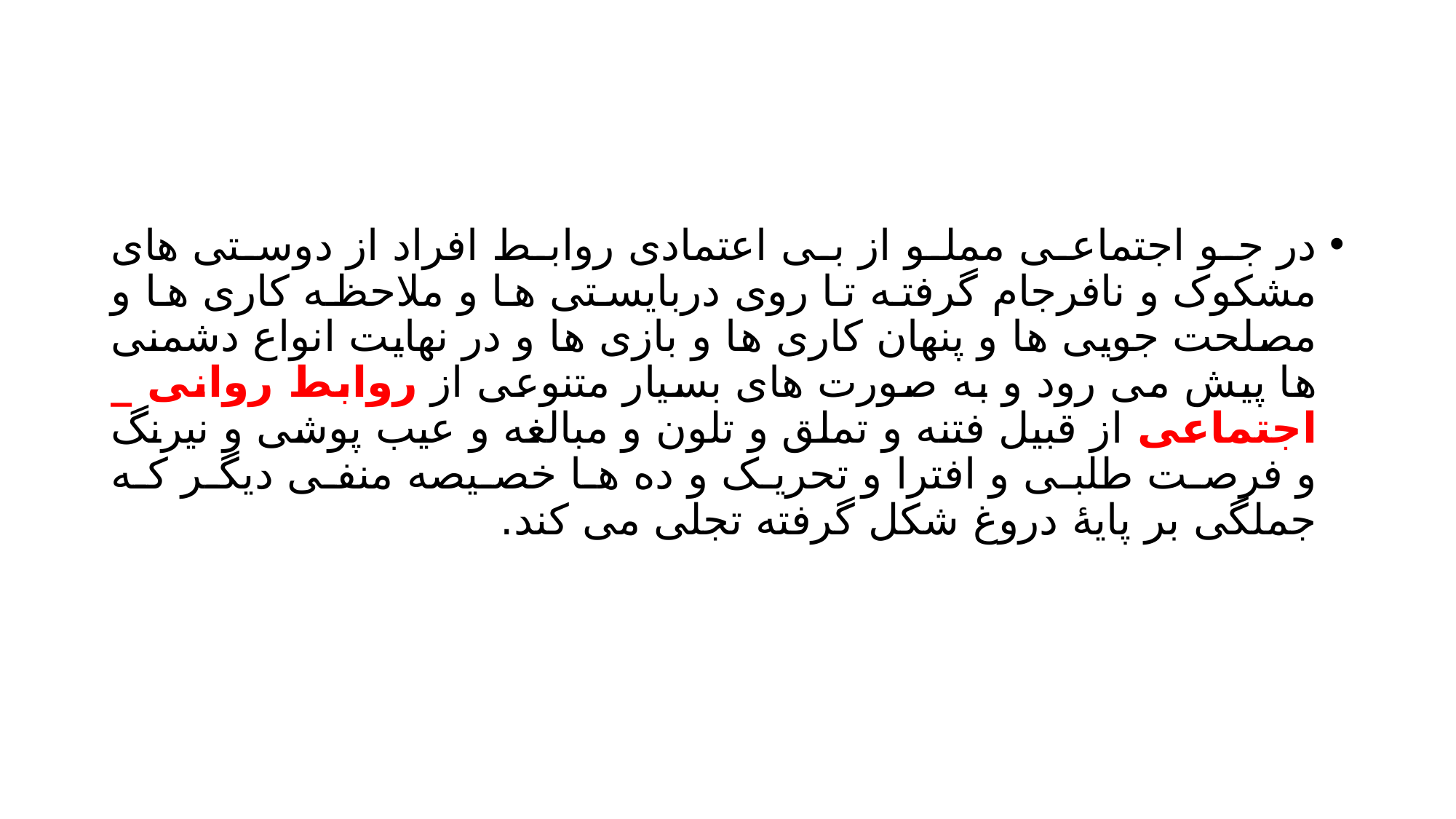

#
در جو اجتماعی مملو از بی اعتمادی روابط افراد از دوستی های مشکوک و نافرجام گرفته تا روی دربایستی ها و ملاحظه کاری ها و مصلحت جویی ها و پنهان کاری ها و بازی ها و در نهایت انواع دشمنی ها پیش می رود و به صورت های بسیار متنوعی از روابط روانی _ اجتماعی از قبیل فتنه و تملق و تلون و مبالغه و عیب پوشی و نیرنگ و فرصت طلبی و افترا و تحریک و ده ها خصیصه منفی دیگر که جملگی بر پایۀ دروغ شکل گرفته تجلی می کند.